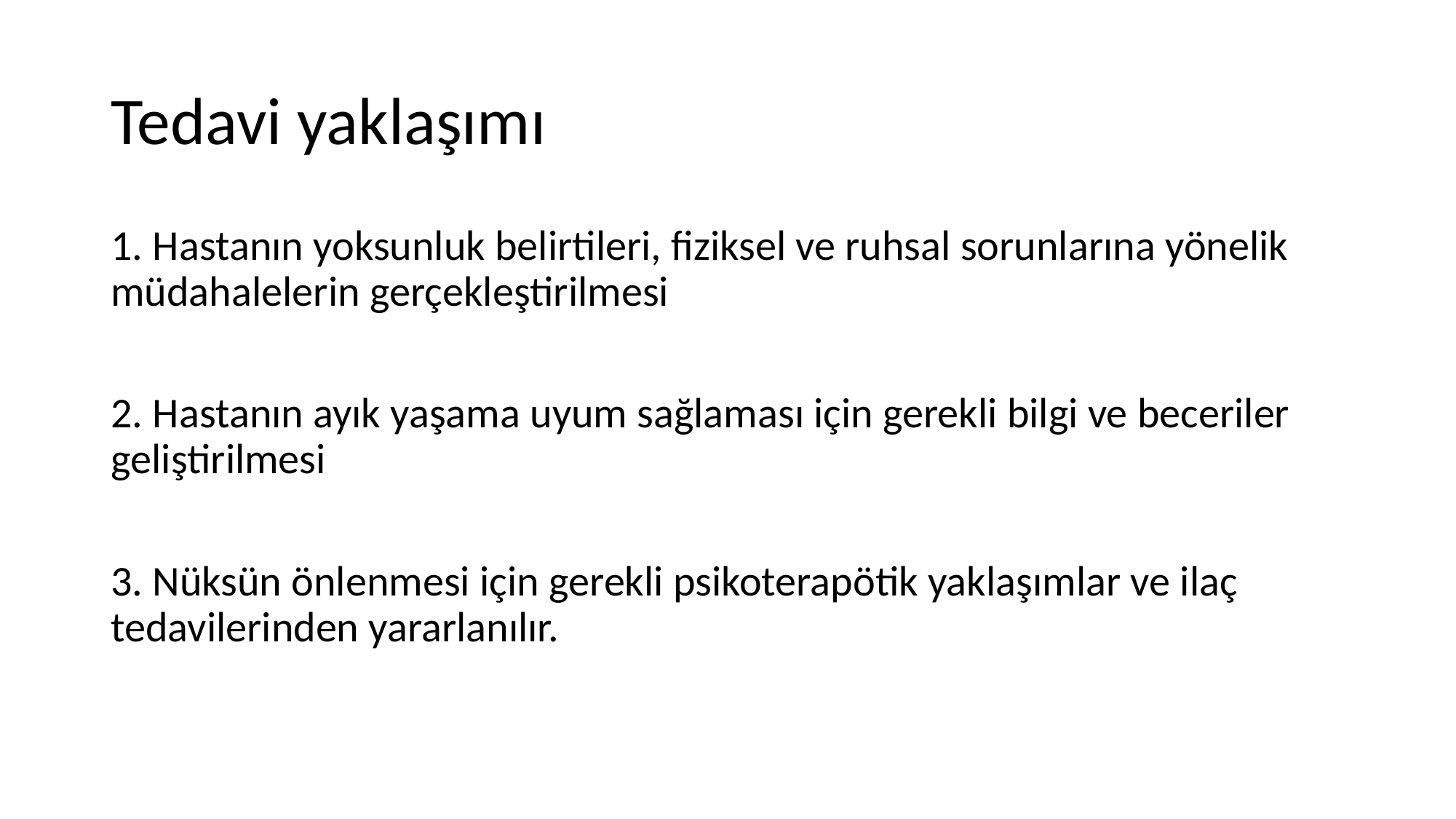

# Tedavi yaklaşımı
1. Hastanın yoksunluk belirtileri, fiziksel ve ruhsal sorunlarına yönelik müdahalelerin gerçekleştirilmesi

2. Hastanın ayık yaşama uyum sağlaması için gerekli bilgi ve beceriler geliştirilmesi

3. Nüksün önlenmesi için gerekli psikoterapötik yaklaşımlar ve ilaç tedavilerinden yararlanılır.